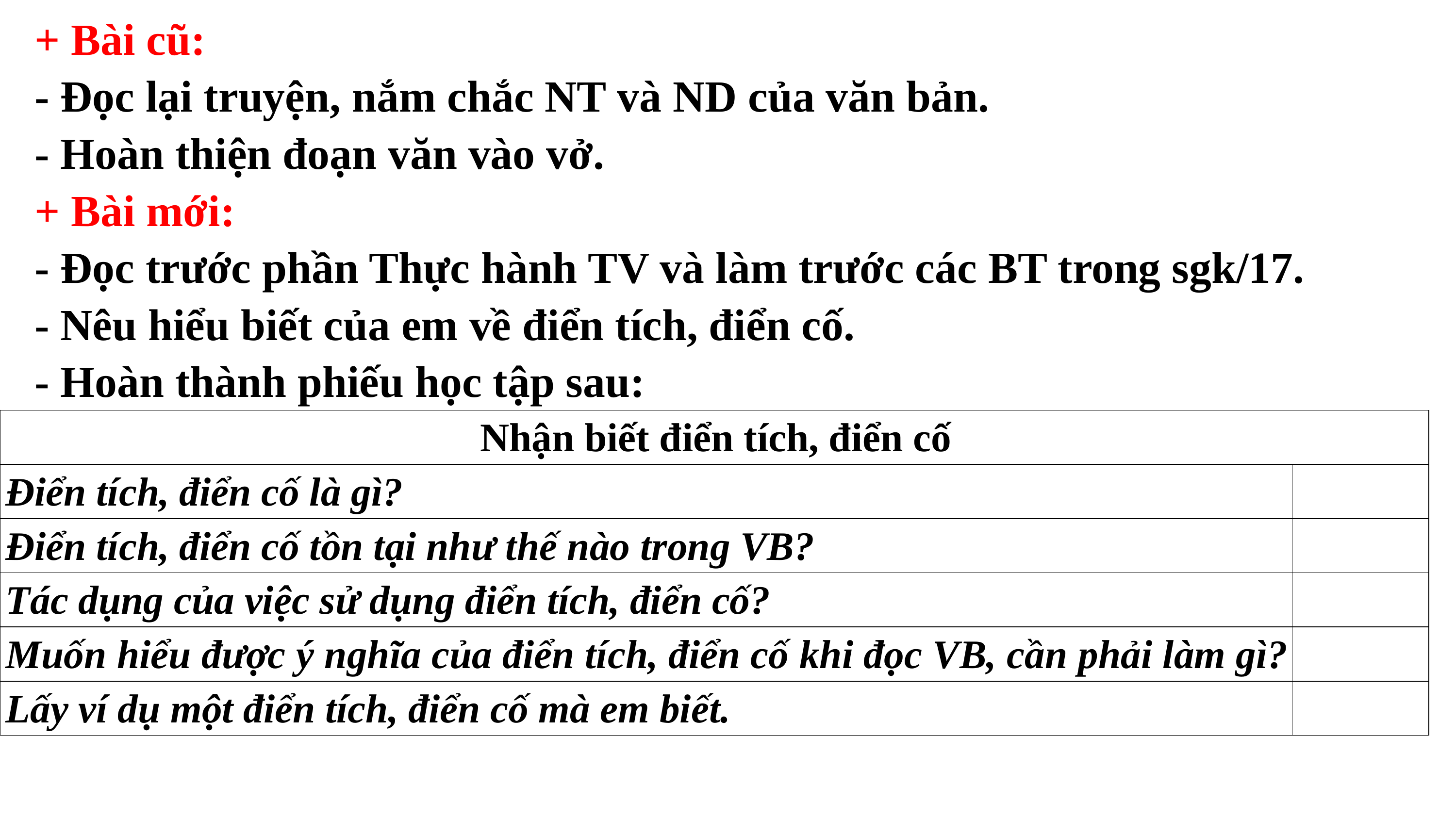

+ Bài cũ:
- Đọc lại truyện, nắm chắc NT và ND của văn bản.
- Hoàn thiện đoạn văn vào vở.
+ Bài mới:
- Đọc trước phần Thực hành TV và làm trước các BT trong sgk/17.
- Nêu hiểu biết của em về điển tích, điển cố.
- Hoàn thành phiếu học tập sau:
| Nhận biết điển tích, điển cố |  |
| --- | --- |
| Điển tích, điển cố là gì? |  |
| Điển tích, điển cố tồn tại như thế nào trong VB? |  |
| Tác dụng của việc sử dụng điển tích, điển cố? |  |
| Muốn hiểu được ý nghĩa của điển tích, điển cố khi đọc VB, cần phải làm gì? |  |
| Lấy ví dụ một điển tích, điển cố mà em biết. |  |